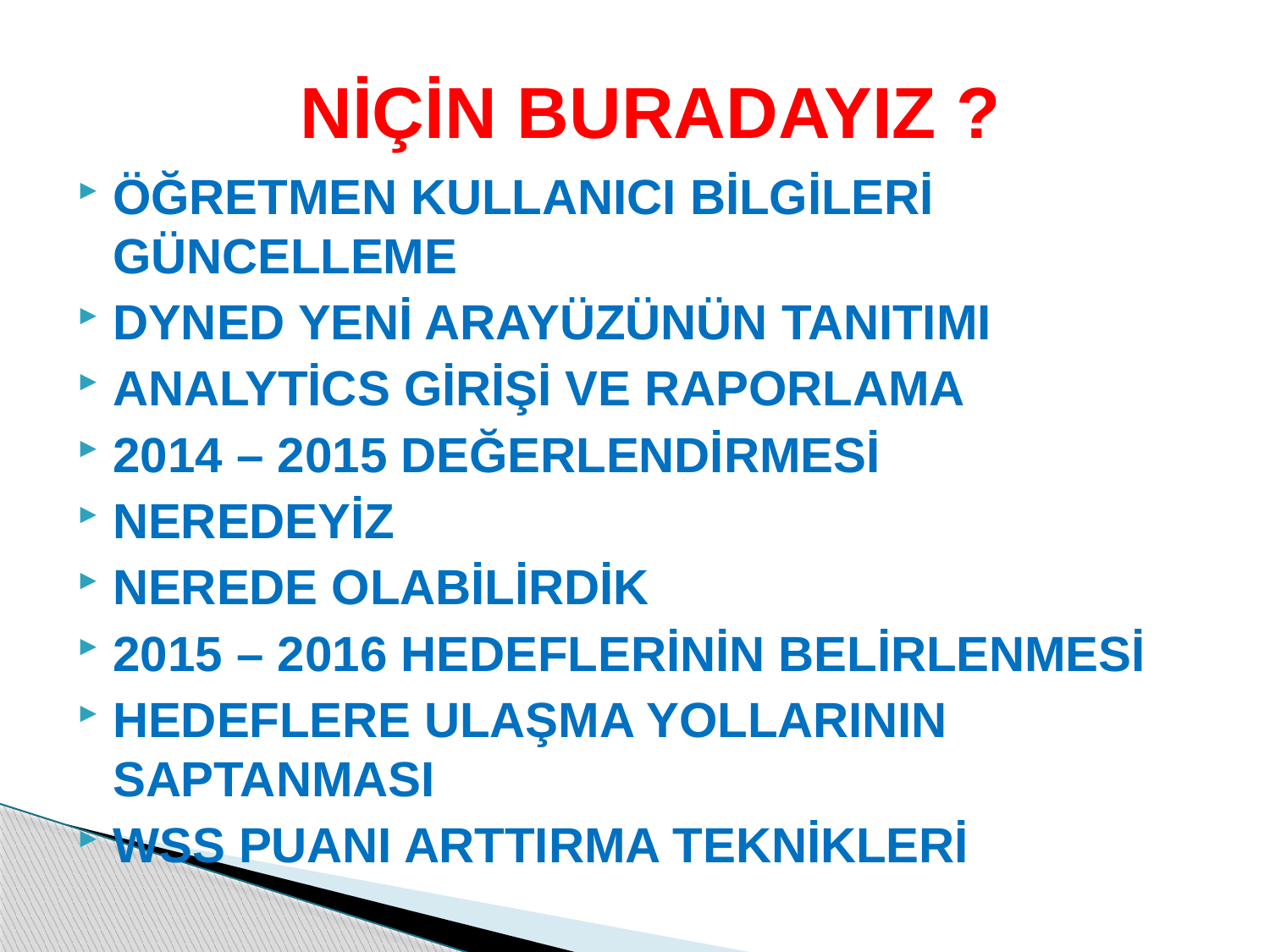

# NİÇİN BURADAYIZ ?
ÖĞRETMEN KULLANICI BİLGİLERİ GÜNCELLEME
DYNED YENİ ARAYÜZÜNÜN TANITIMI
ANALYTİCS GİRİŞİ VE RAPORLAMA
2014 – 2015 DEĞERLENDİRMESİ
NEREDEYİZ
NEREDE OLABİLİRDİK
2015 – 2016 HEDEFLERİNİN BELİRLENMESİ
HEDEFLERE ULAŞMA YOLLARININ SAPTANMASI
WSS PUANI ARTTIRMA TEKNİKLERİ